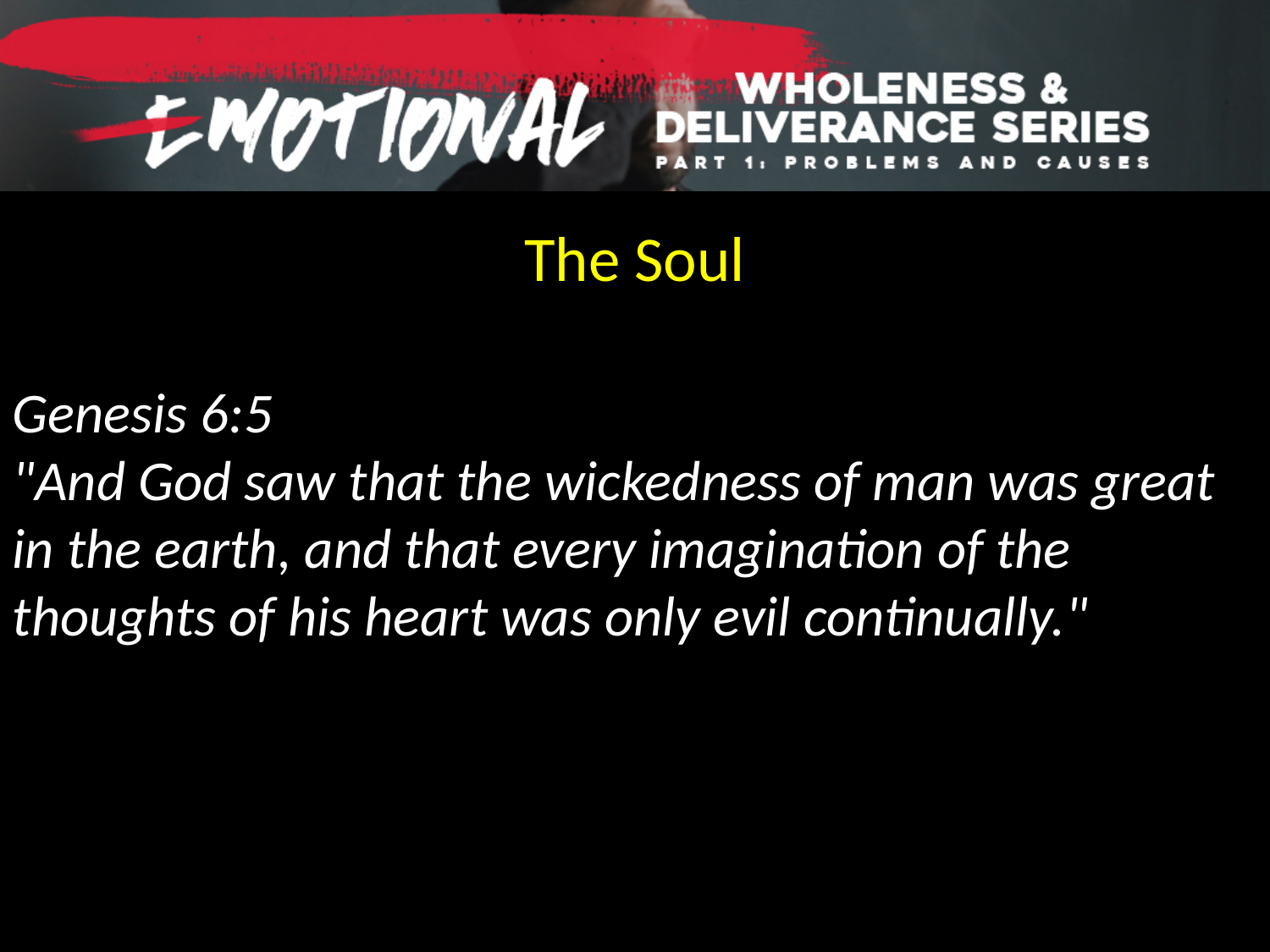

The Soul
Genesis 6:5
"And God saw that the wickedness of man was great in the earth, and that every imagination of the thoughts of his heart was only evil continually."